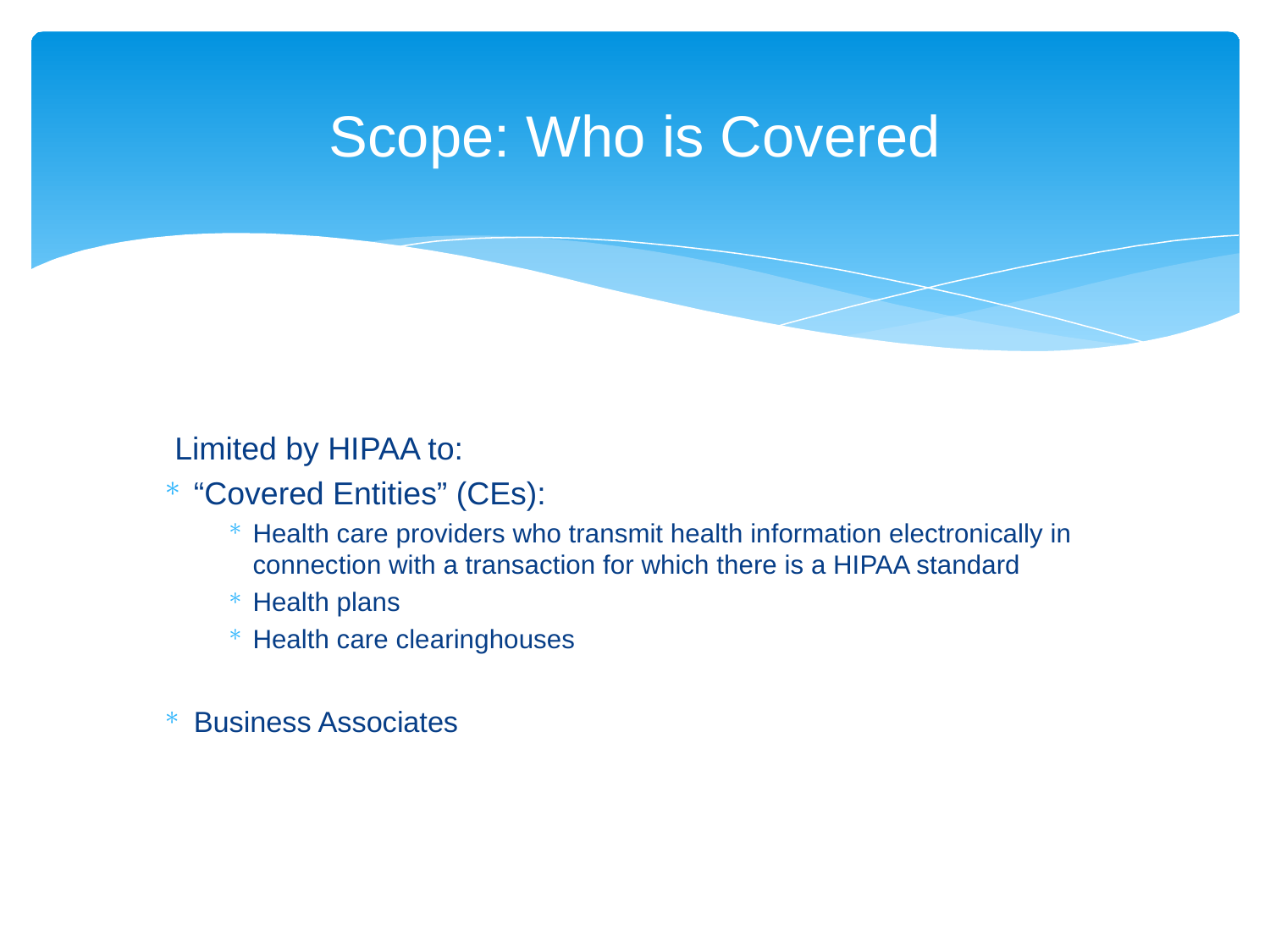

# Scope: Who is Covered

Limited by HIPAA to:
“Covered Entities” (CEs):
Health care providers who transmit health information electronically in connection with a transaction for which there is a HIPAA standard
Health plans
Health care clearinghouses

Business Associates